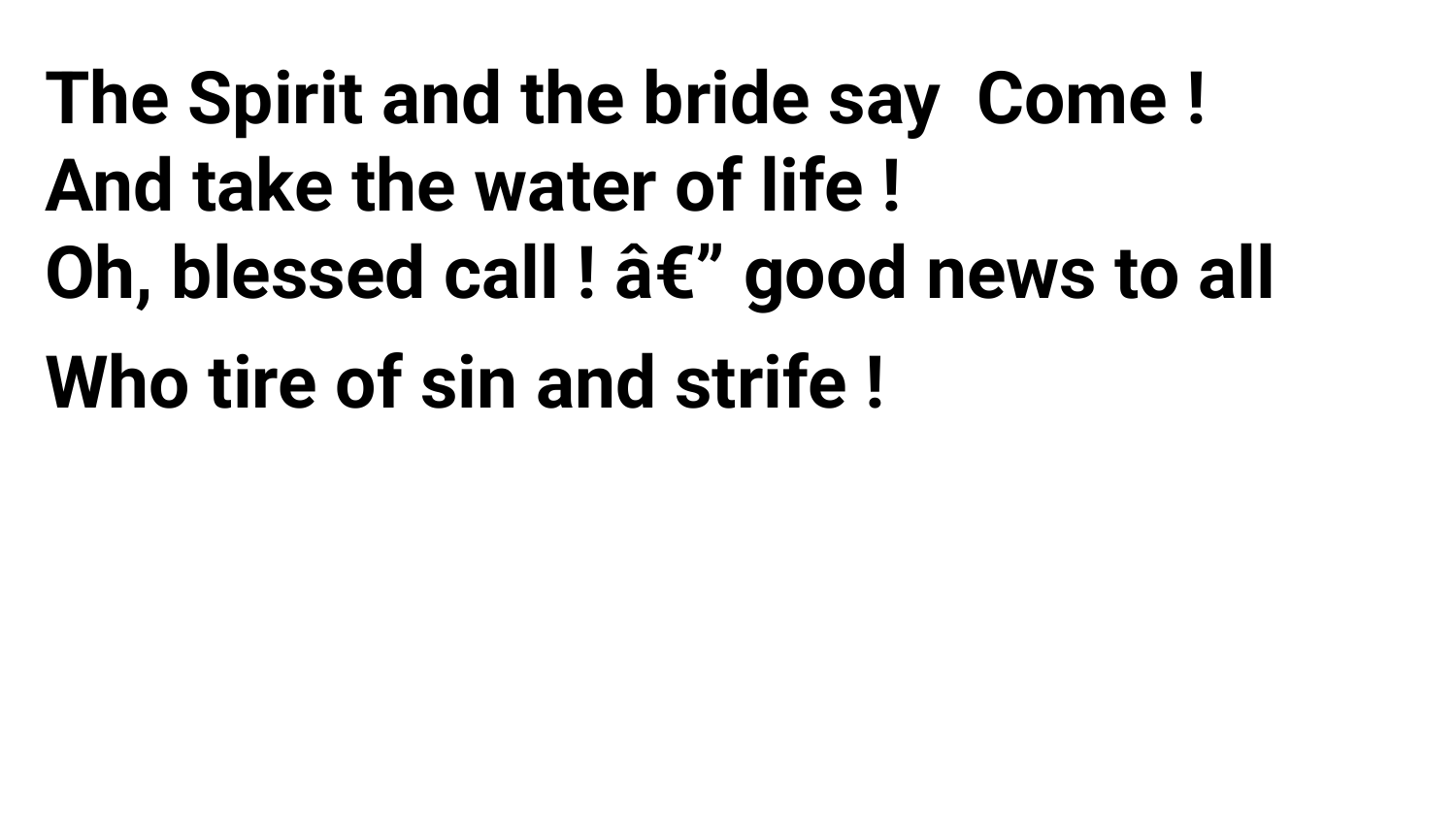

The Spirit and the bride say  Come !
And take the water of life !
Oh, blessed call ! â€” good news to all
Who tire of sin and strife !